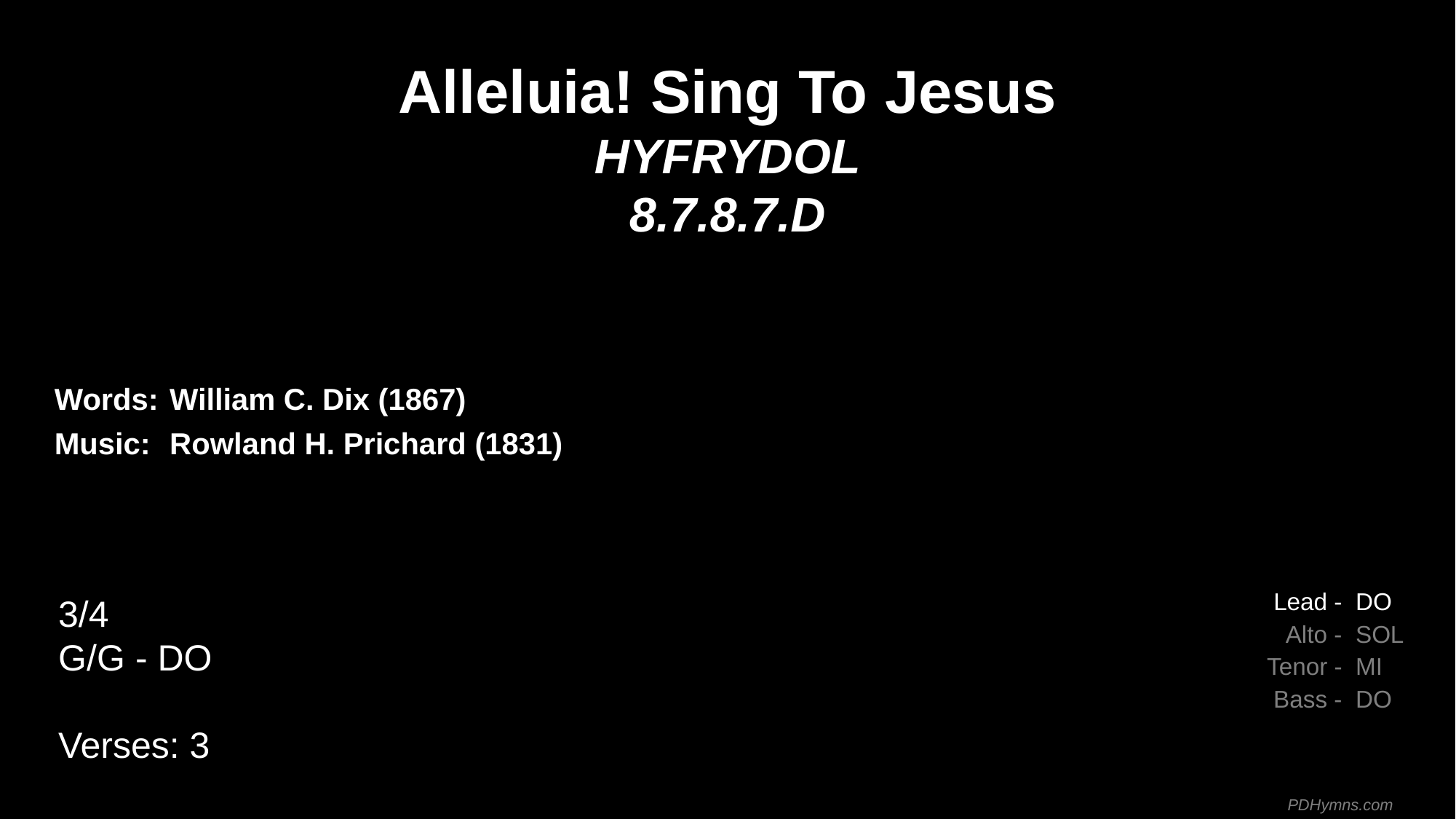

Alleluia! Sing To Jesus
HYFRYDOL
8.7.8.7.D

| Words: | William C. Dix (1867) |
| --- | --- |
| Music: | Rowland H. Prichard (1831) |
|  |  |
|  |  |
3/4
G/G - DO

Verses: 3
| Lead - | DO |
| --- | --- |
| Alto - | SOL |
| Tenor - | MI |
| Bass - | DO |
PDHymns.com